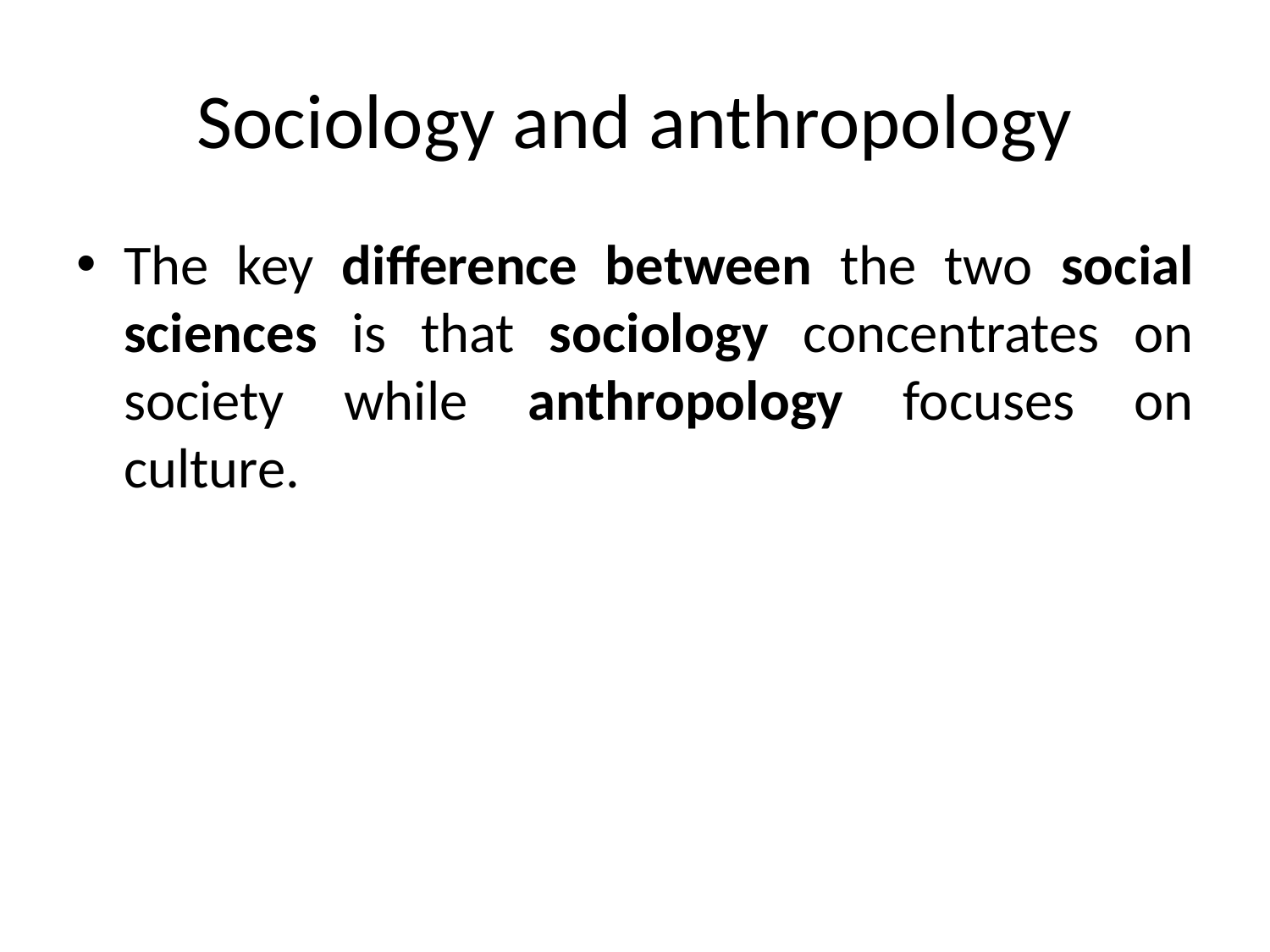

# Sociology and anthropology
The key difference between the two social sciences is that sociology concentrates on society while anthropology focuses on culture.